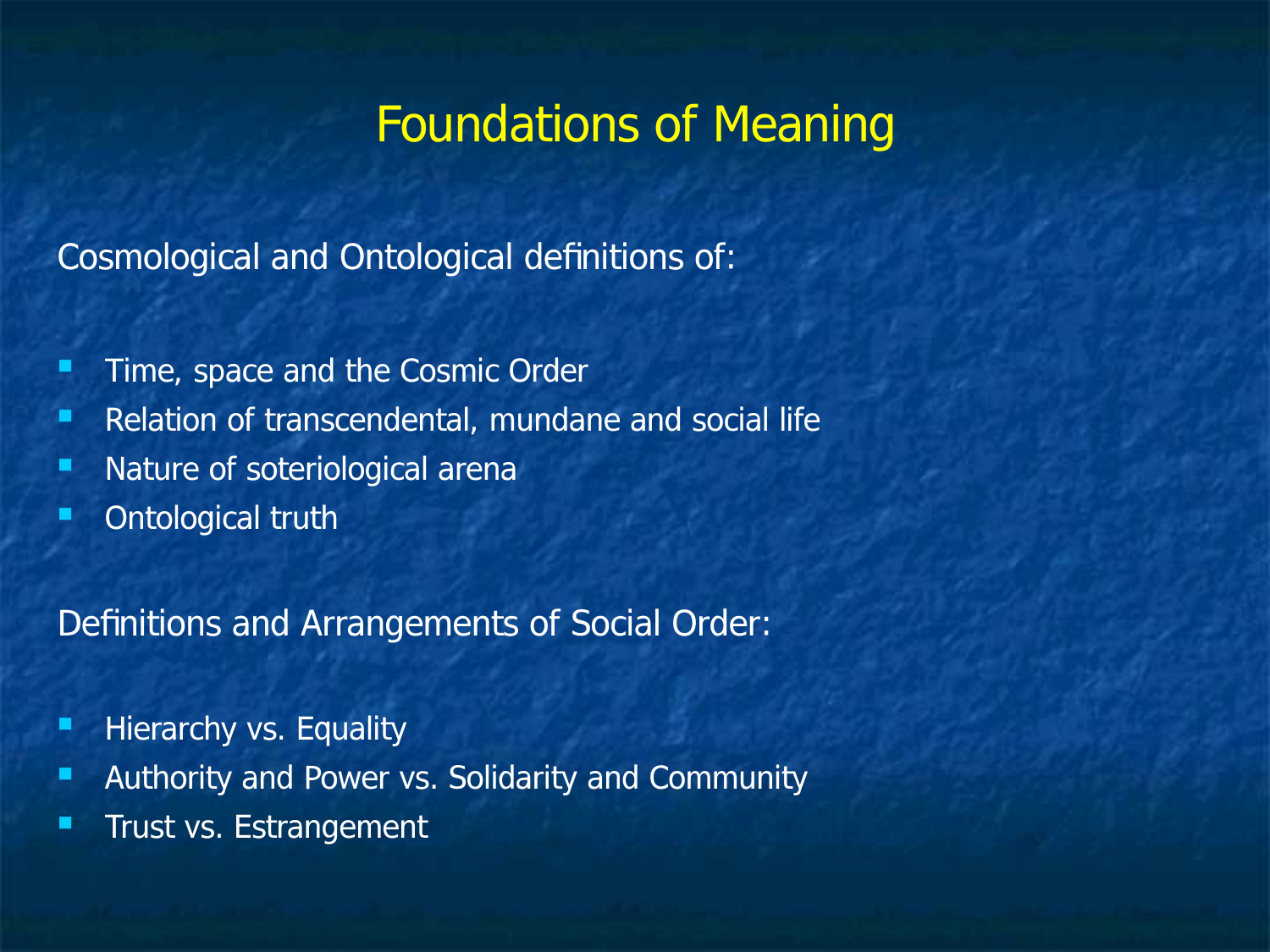

# Foundations of Meaning

Cosmological and Ontological definitions of:

Time, space and the Cosmic Order
Relation of transcendental, mundane and social life
Nature of soteriological arena
Ontological truth

Definitions and Arrangements of Social Order:

Hierarchy vs. Equality
Authority and Power vs. Solidarity and Community
Trust vs. Estrangement